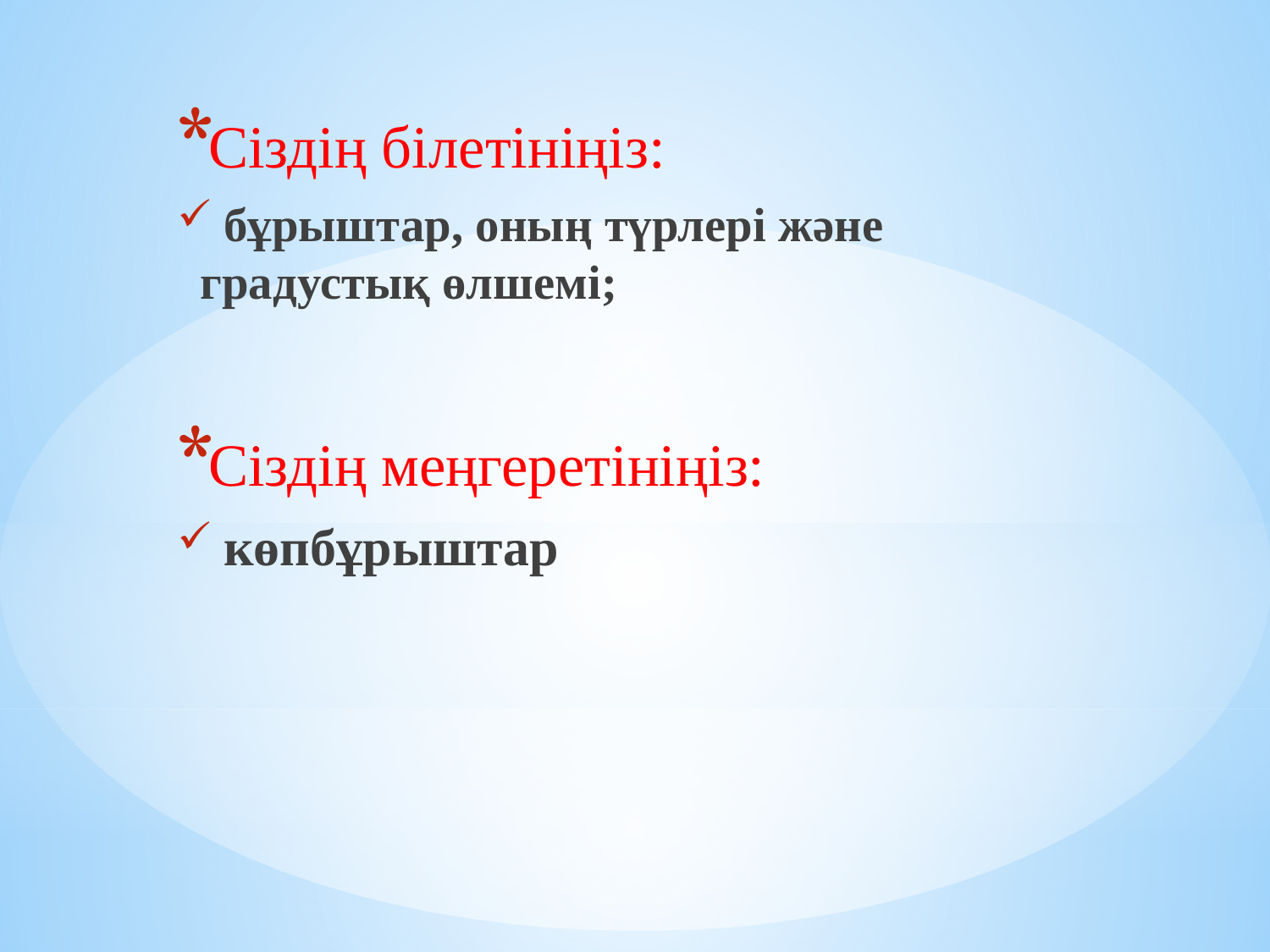

Сіздің білетініңіз:
  бұрыштар, оның түрлері және градустық өлшемі;

Сіздің меңгеретініңіз:
  көпбұрыштар